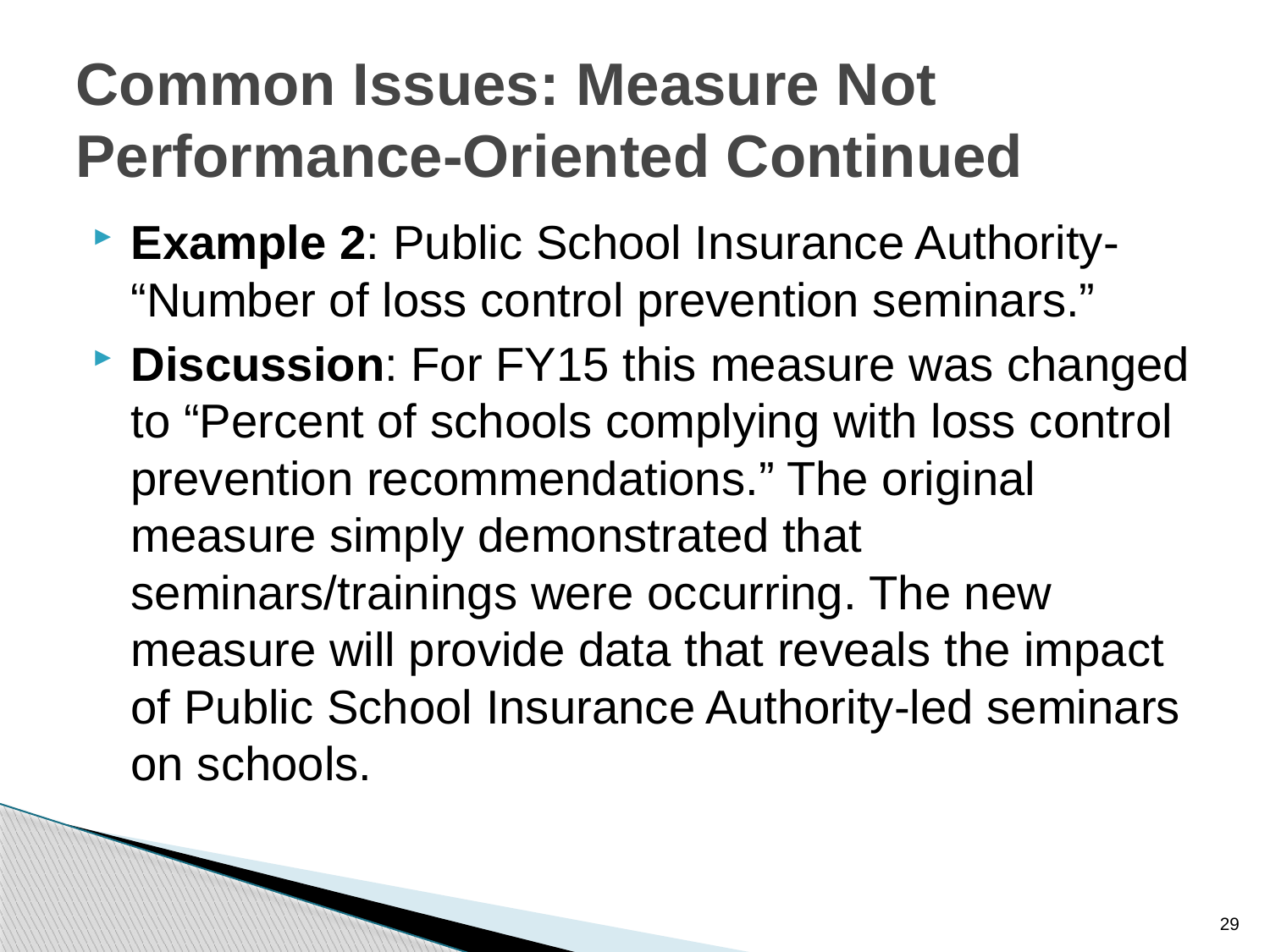

# Common Issues: Measure Not Performance-Oriented Continued
Example 2: Public School Insurance Authority- “Number of loss control prevention seminars.”
Discussion: For FY15 this measure was changed to “Percent of schools complying with loss control prevention recommendations.” The original measure simply demonstrated that    seminars/trainings were occurring. The new measure will provide data that reveals the impact of Public School Insurance Authority-led seminars on schools.
29